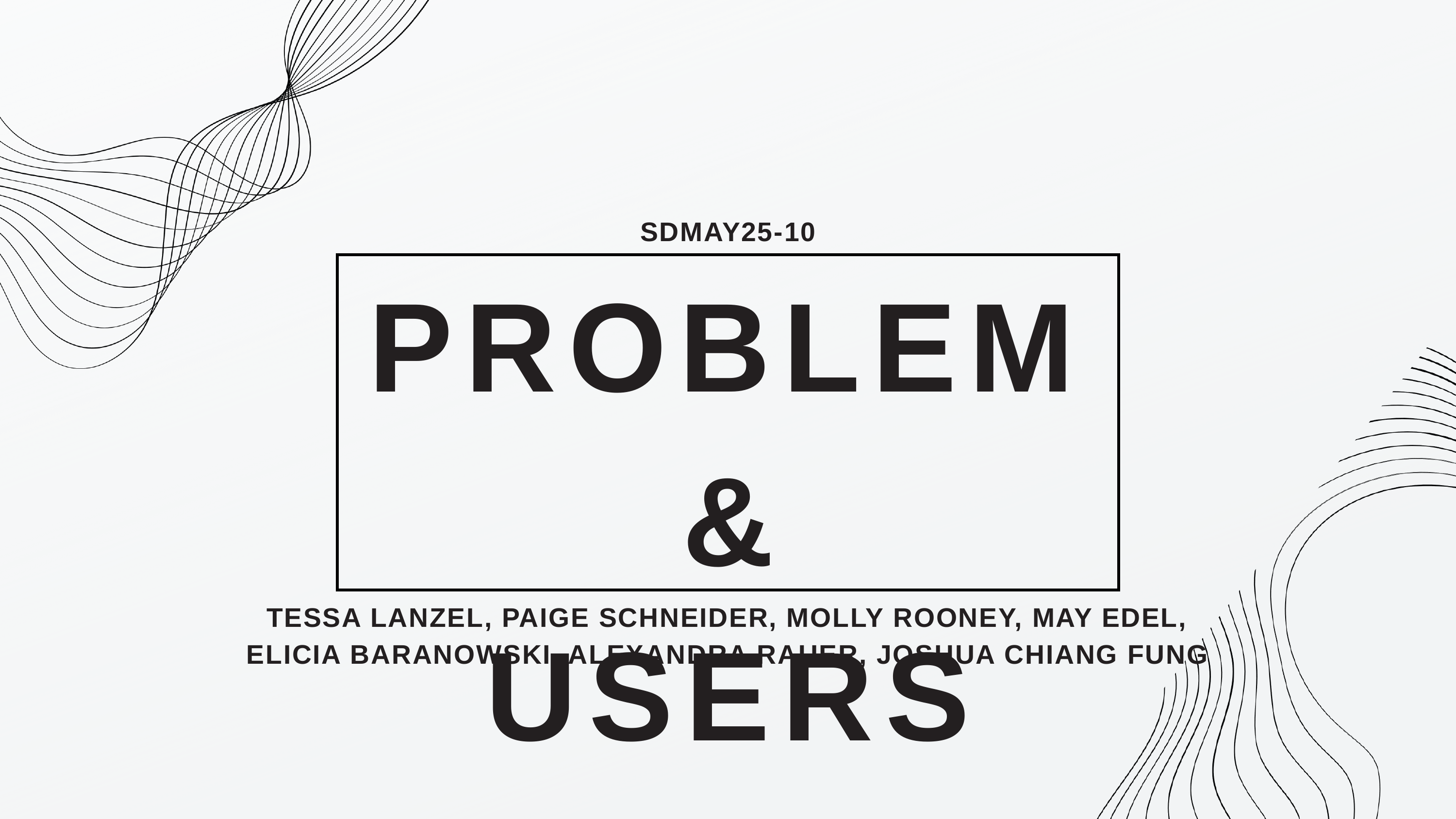

SDMAY25-10
PROBLEM &
USERS

TESSA LANZEL, PAIGE SCHNEIDER, MOLLY ROONEY, MAY EDEL, ELICIA BARANOWSKI, ALEXANDRA RAUER, JOSHUA CHIANG FUNG